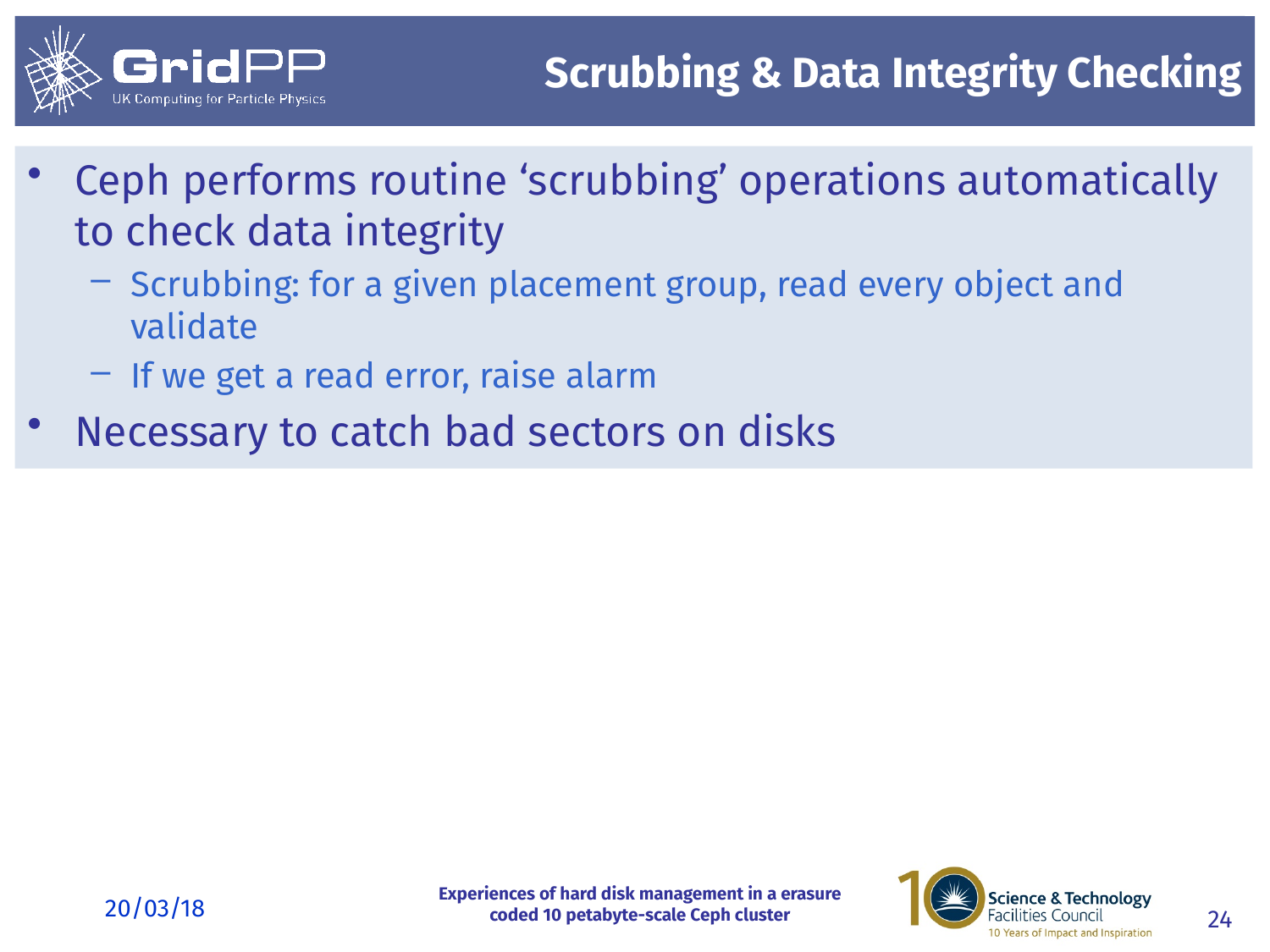

# Scrubbing & Data Integrity Checking
Ceph performs routine ‘scrubbing’ operations automatically to check data integrity
Scrubbing: for a given placement group, read every object and validate
If we get a read error, raise alarm
Necessary to catch bad sectors on disks
20/03/18
24